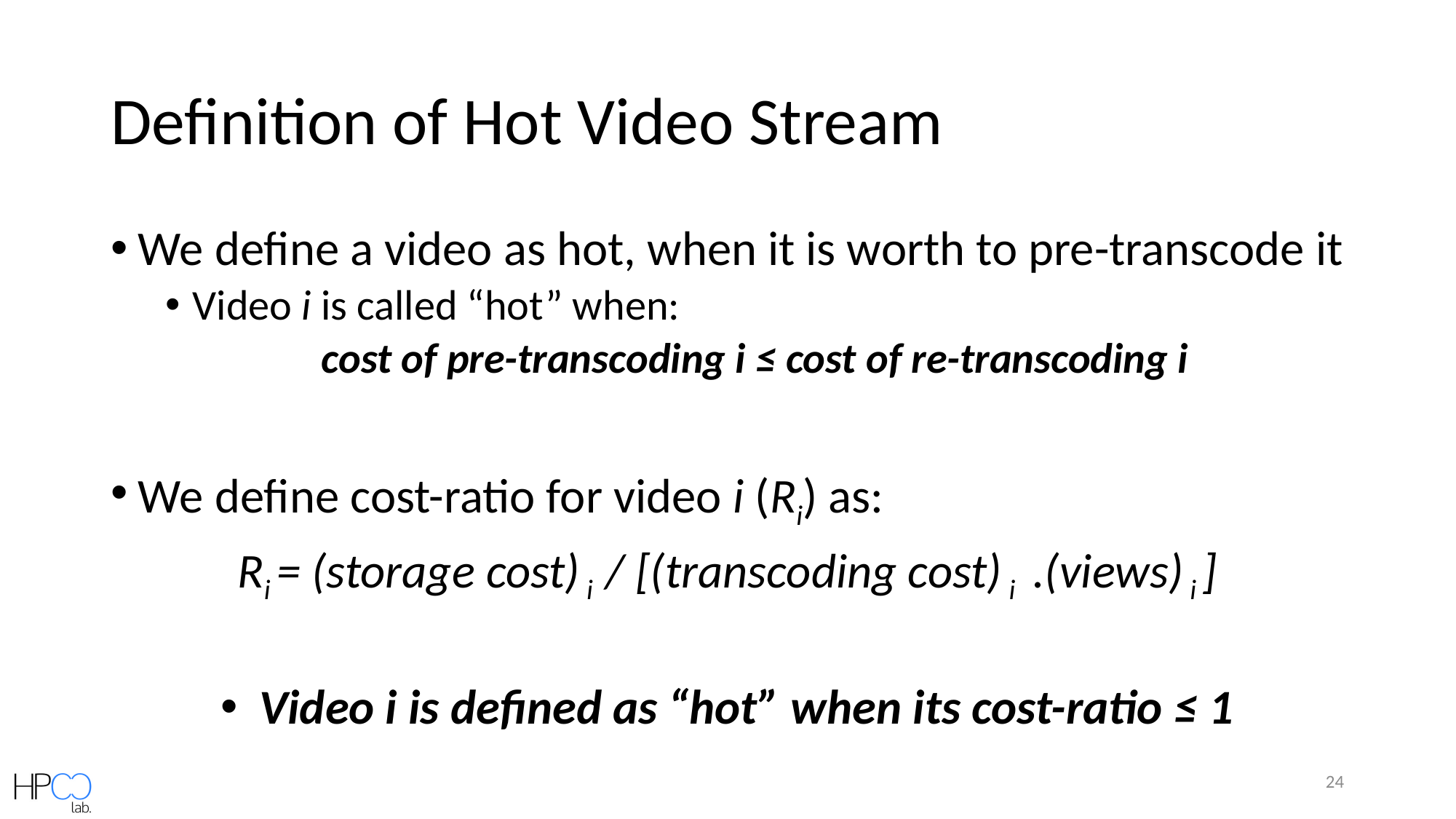

# Definition of Hot Video Stream
We define a video as hot, when it is worth to pre-transcode it
Video i is called “hot” when:
cost of pre-transcoding i ≤ cost of re-transcoding i

We define cost-ratio for video i (Ri) as:
Ri = (storage cost) i  / [(transcoding cost) i  .(views) i ]

 Video i is defined as “hot” when its cost-ratio ≤ 1

24